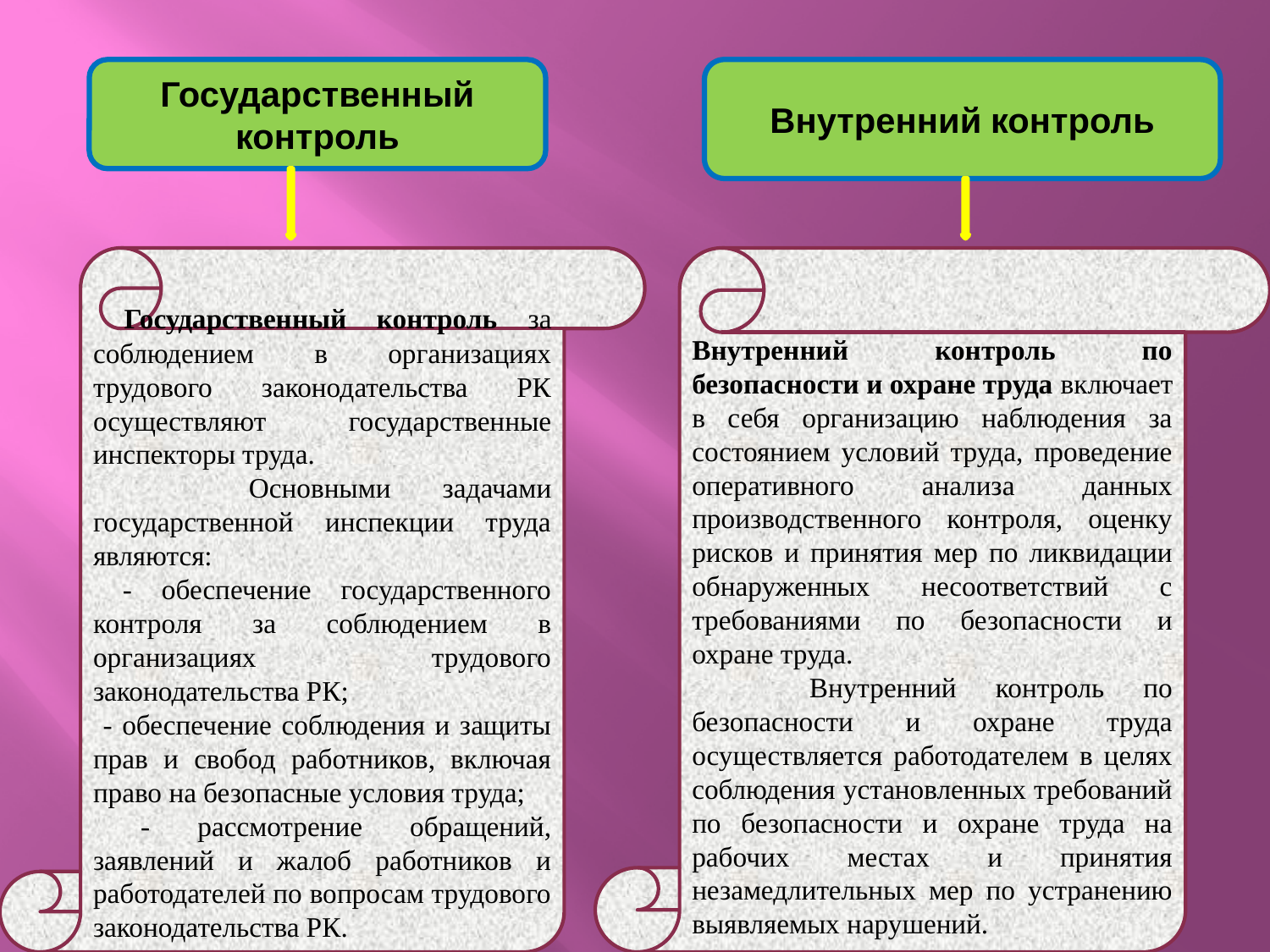

Государственный контроль
Внутренний контроль

 Государственный контроль за соблюдением в организациях трудового законодательства РК осуществляют государственные инспекторы труда.
   Основными задачами государственной инспекции труда являются:
 - обеспечение государственного контроля за соблюдением в организациях трудового законодательства РК;
 - обеспечение соблюдения и защиты прав и свобод работников, включая право на безопасные условия труда;
 - рассмотрение обращений, заявлений и жалоб работников и работодателей по вопросам трудового законодательства РК.

Внутренний контроль по безопасности и охране труда включает в себя организацию наблюдения за состоянием условий труда, проведение оперативного анализа данных производственного контроля, оценку рисков и принятия мер по ликвидации обнаруженных несоответствий с требованиями по безопасности и охране труда.
   Внутренний контроль по безопасности и охране труда осуществляется работодателем в целях соблюдения установленных требований по безопасности и охране труда на рабочих местах и принятия незамедлительных мер по устранению выявляемых нарушений.